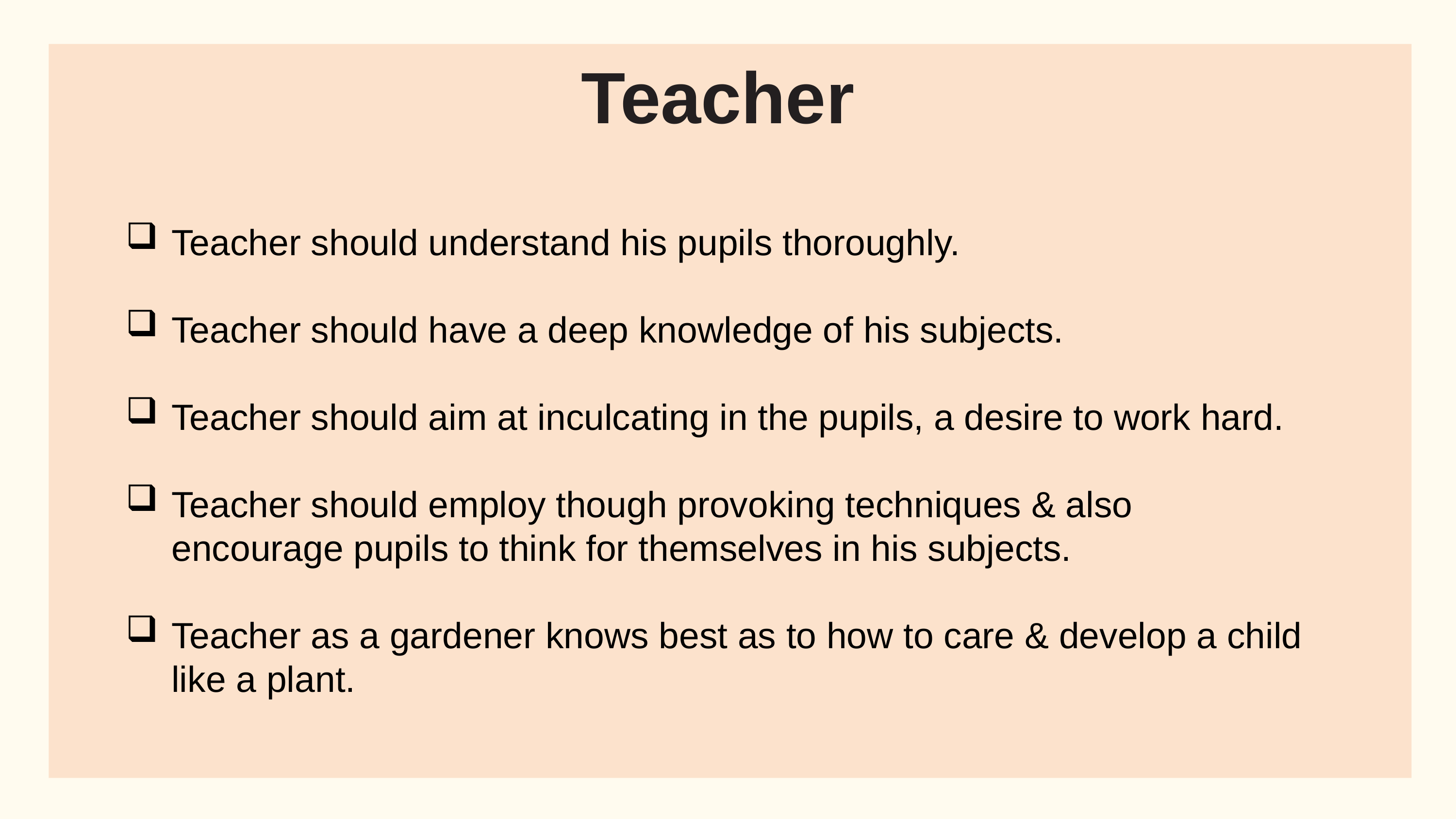

Teacher
Teacher should understand his pupils thoroughly.

Teacher should have a deep knowledge of his subjects.

Teacher should aim at inculcating in the pupils, a desire to work hard.

Teacher should employ though provoking techniques & also encourage pupils to think for themselves in his subjects.

Teacher as a gardener knows best as to how to care & develop a child like a plant.